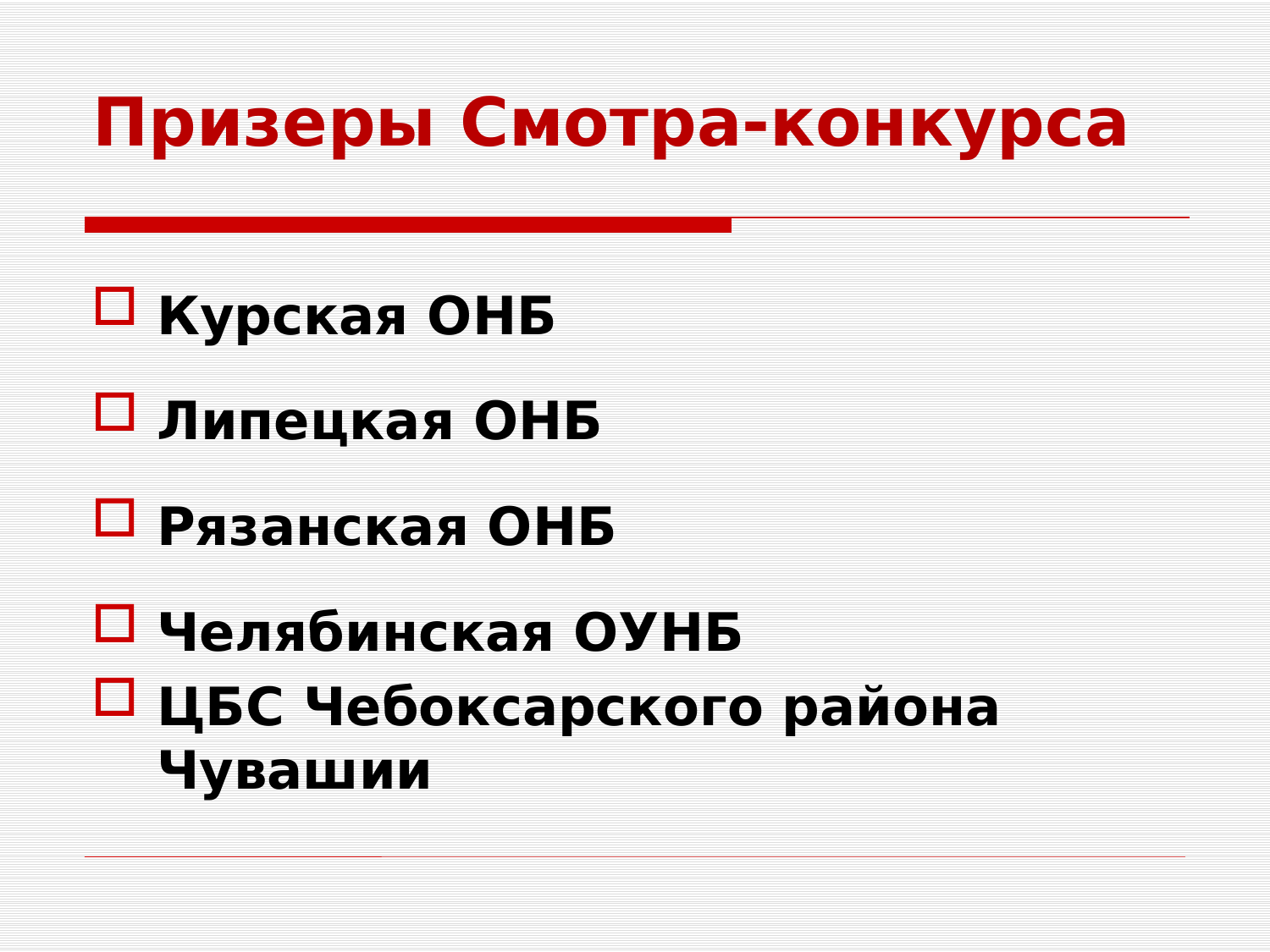

# Призеры Смотра-конкурса
Курская ОНБ
Липецкая ОНБ
Рязанская ОНБ
Челябинская ОУНБ
ЦБС Чебоксарского района Чувашии